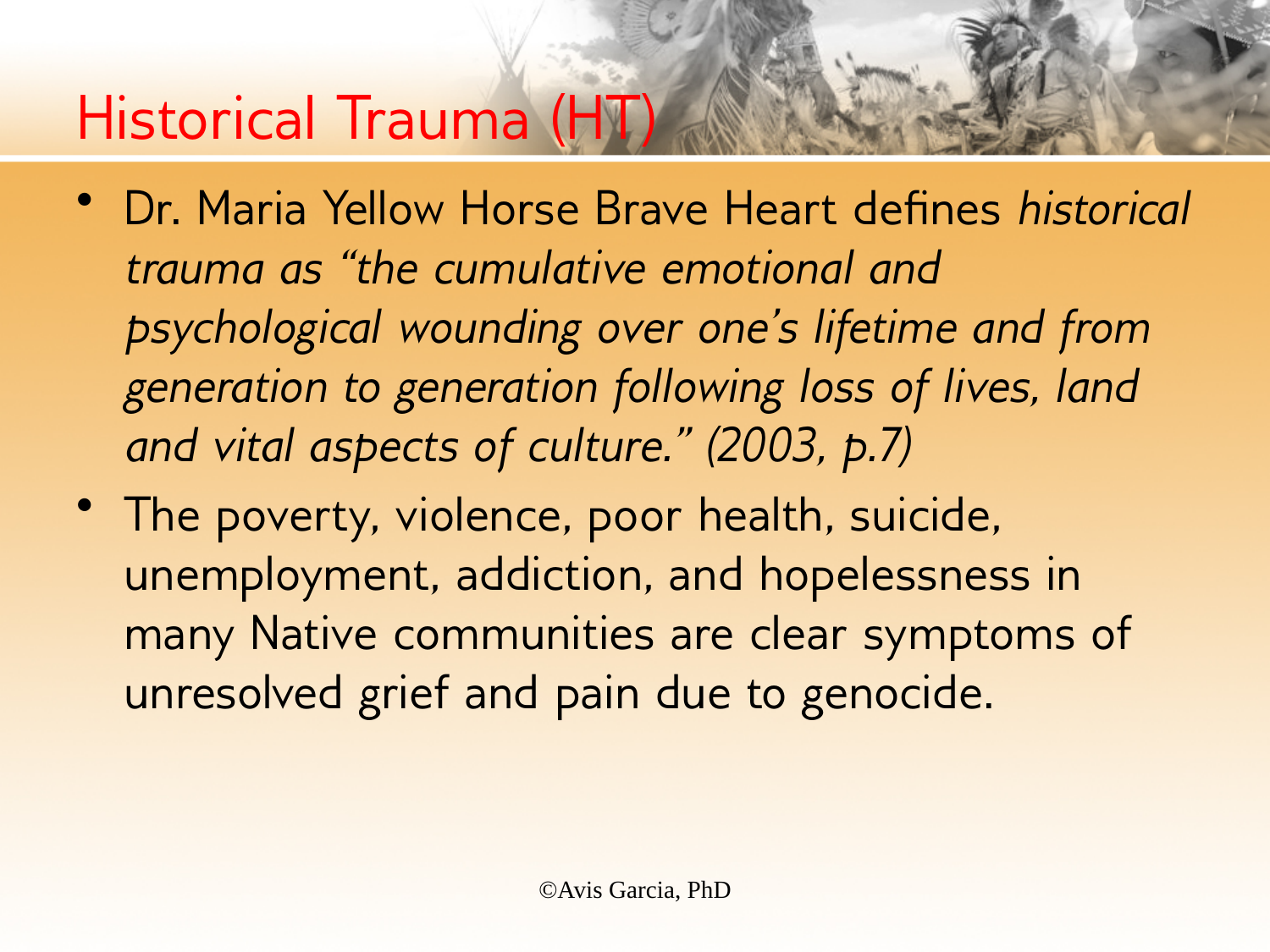

# Historical Trauma (HT)
Dr. Maria Yellow Horse Brave Heart defines historical trauma as “the cumulative emotional and psychological wounding over one’s lifetime and from generation to generation following loss of lives, land and vital aspects of culture.” (2003, p.7)
The poverty, violence, poor health, suicide, unemployment, addiction, and hopelessness in many Native communities are clear symptoms of unresolved grief and pain due to genocide.
©️Avis Garcia, PhD